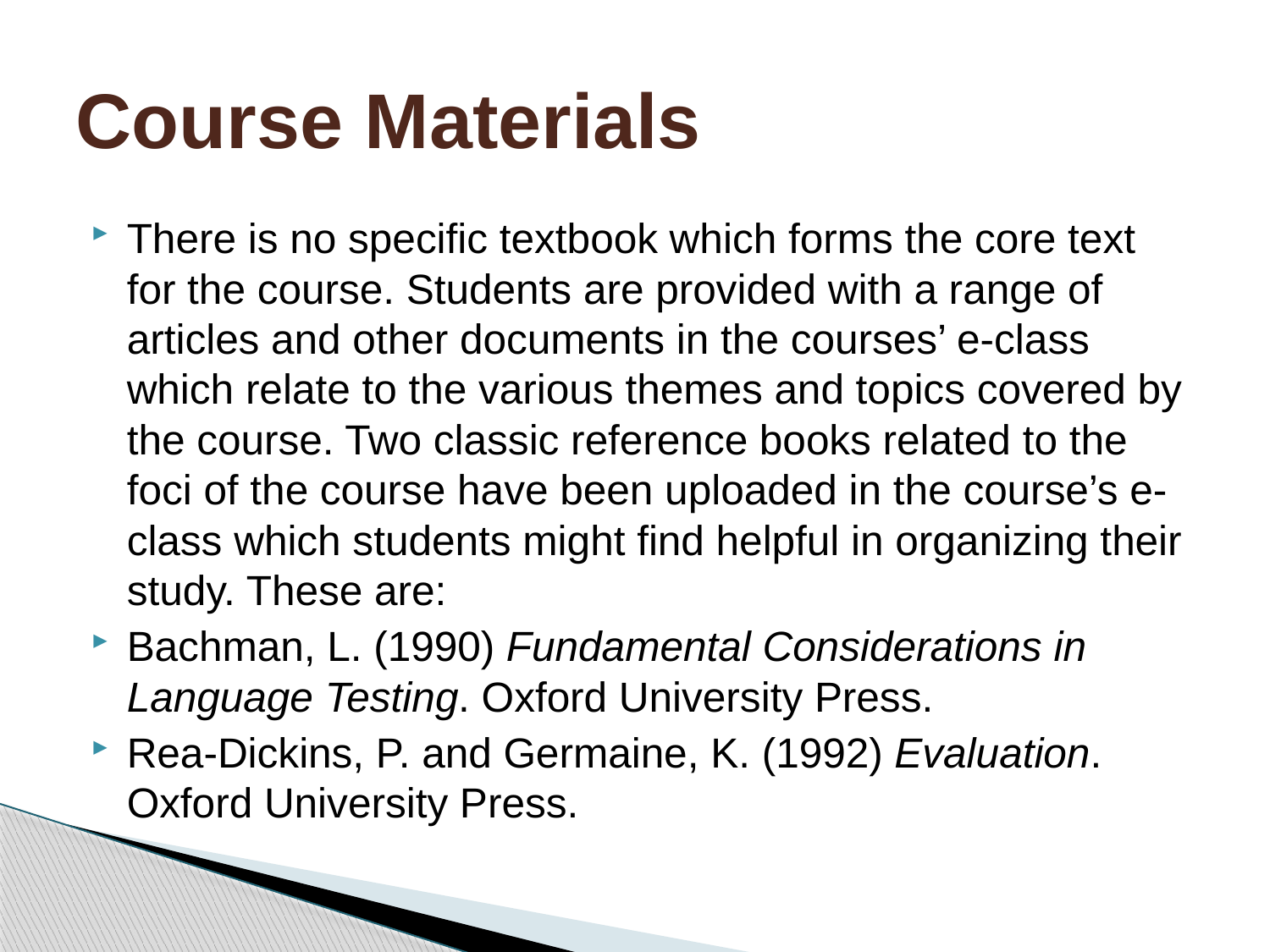

# Course Materials
There is no specific textbook which forms the core text for the course. Students are provided with a range of articles and other documents in the courses’ e-class  which relate to the various themes and topics covered by the course. Two classic reference books related to the foci of the course have been uploaded in the course’s e-class which students might find helpful in organizing their study. These are:
Bachman, L. (1990) Fundamental Considerations in Language Testing. Oxford University Press.
Rea-Dickins, P. and Germaine, K. (1992) Evaluation. Oxford University Press.